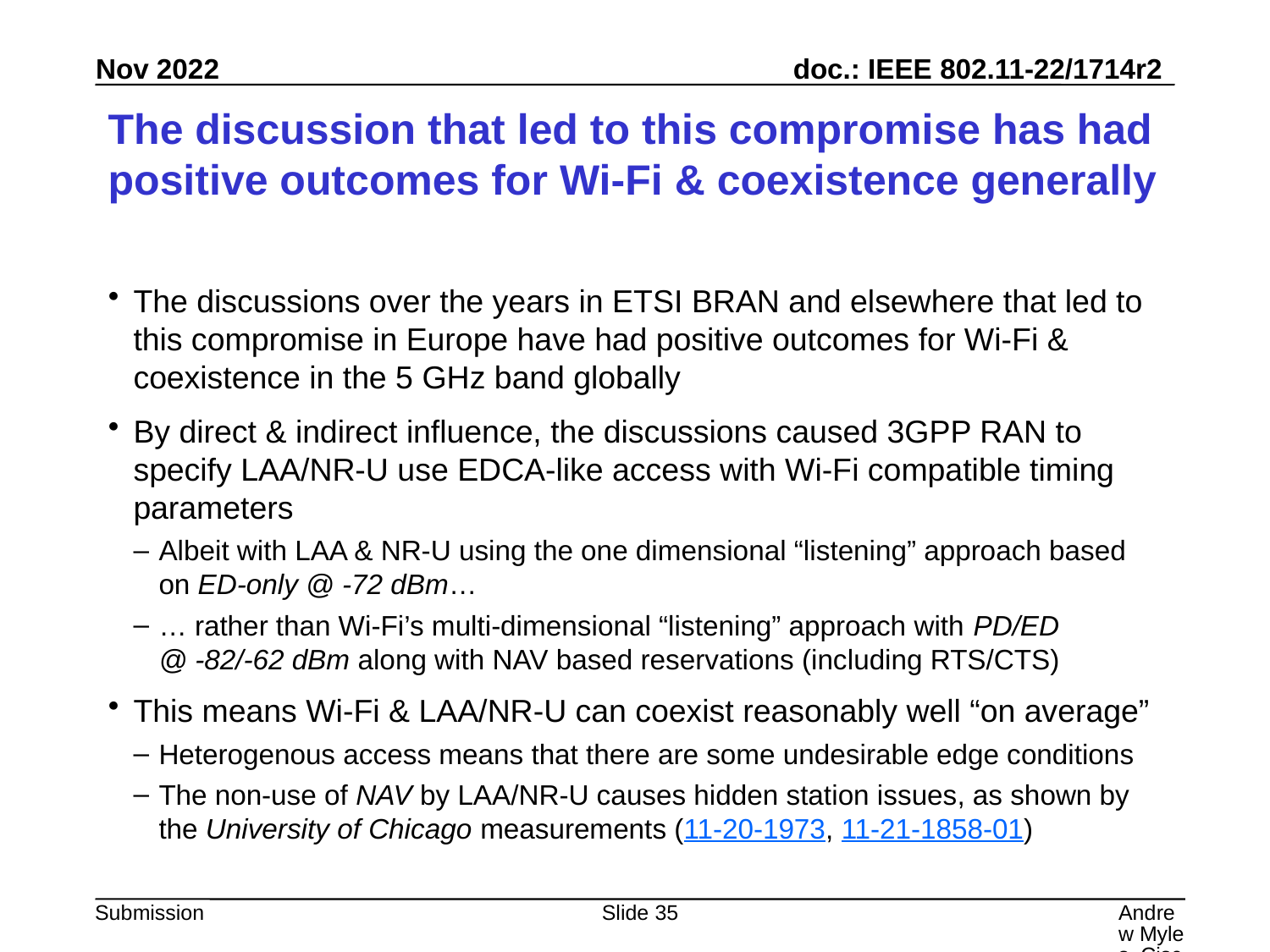

# The discussion that led to this compromise has had  positive outcomes for Wi-Fi & coexistence generally
The discussions over the years in ETSI BRAN and elsewhere that led to this compromise in Europe have had positive outcomes for Wi-Fi & coexistence in the 5 GHz band globally
By direct & indirect influence, the discussions caused 3GPP RAN to specify LAA/NR-U use EDCA-like access with Wi-Fi compatible timing parameters
Albeit with LAA & NR-U using the one dimensional “listening” approach based on ED-only @ -72 dBm…
… rather than Wi-Fi’s multi-dimensional “listening” approach with PD/ED
@ -82/-62 dBm along with NAV based reservations (including RTS/CTS)
This means Wi-Fi & LAA/NR-U can coexist reasonably well “on average”
Heterogenous access means that there are some undesirable edge conditions
The non-use of NAV by LAA/NR-U causes hidden station issues, as shown by the University of Chicago measurements (11-20-1973, 11-21-1858-01)

Slide 35
Andrew Myles, Cisco